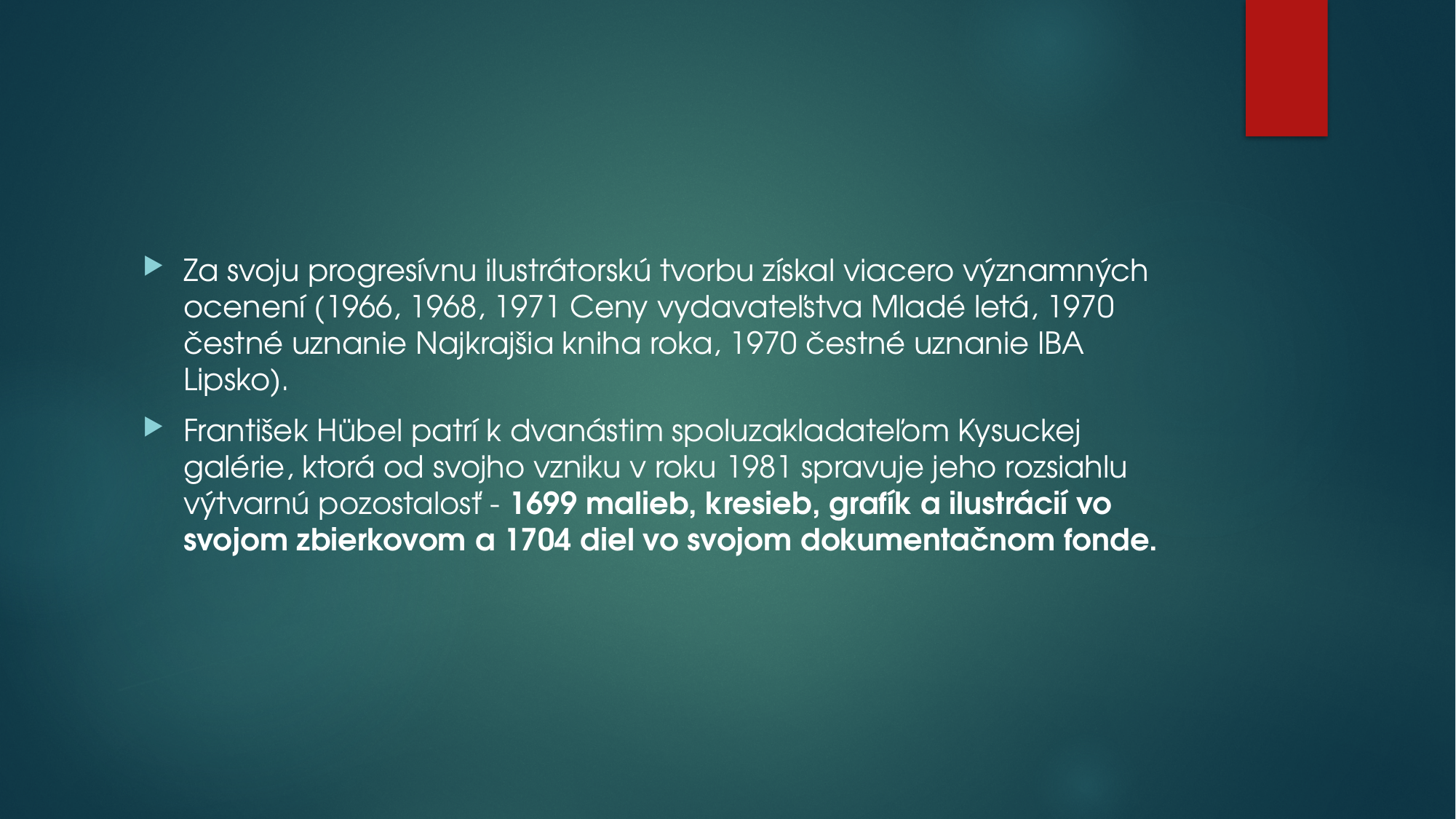

#
Za svoju progresívnu ilustrátorskú tvorbu získal viacero významných ocenení (1966, 1968, 1971 Ceny vydavateľstva Mladé letá, 1970 čestné uznanie Najkrajšia kniha roka, 1970 čestné uznanie IBA Lipsko).
František Hübel patrí k dvanástim spoluzakladateľom Kysuckej galérie, ktorá od svojho vzniku v roku 1981 spravuje jeho rozsiahlu výtvarnú pozostalosť - 1699 malieb, kresieb, grafík a ilustrácií vo svojom zbierkovom a 1704 diel vo svojom dokumentačnom fonde.